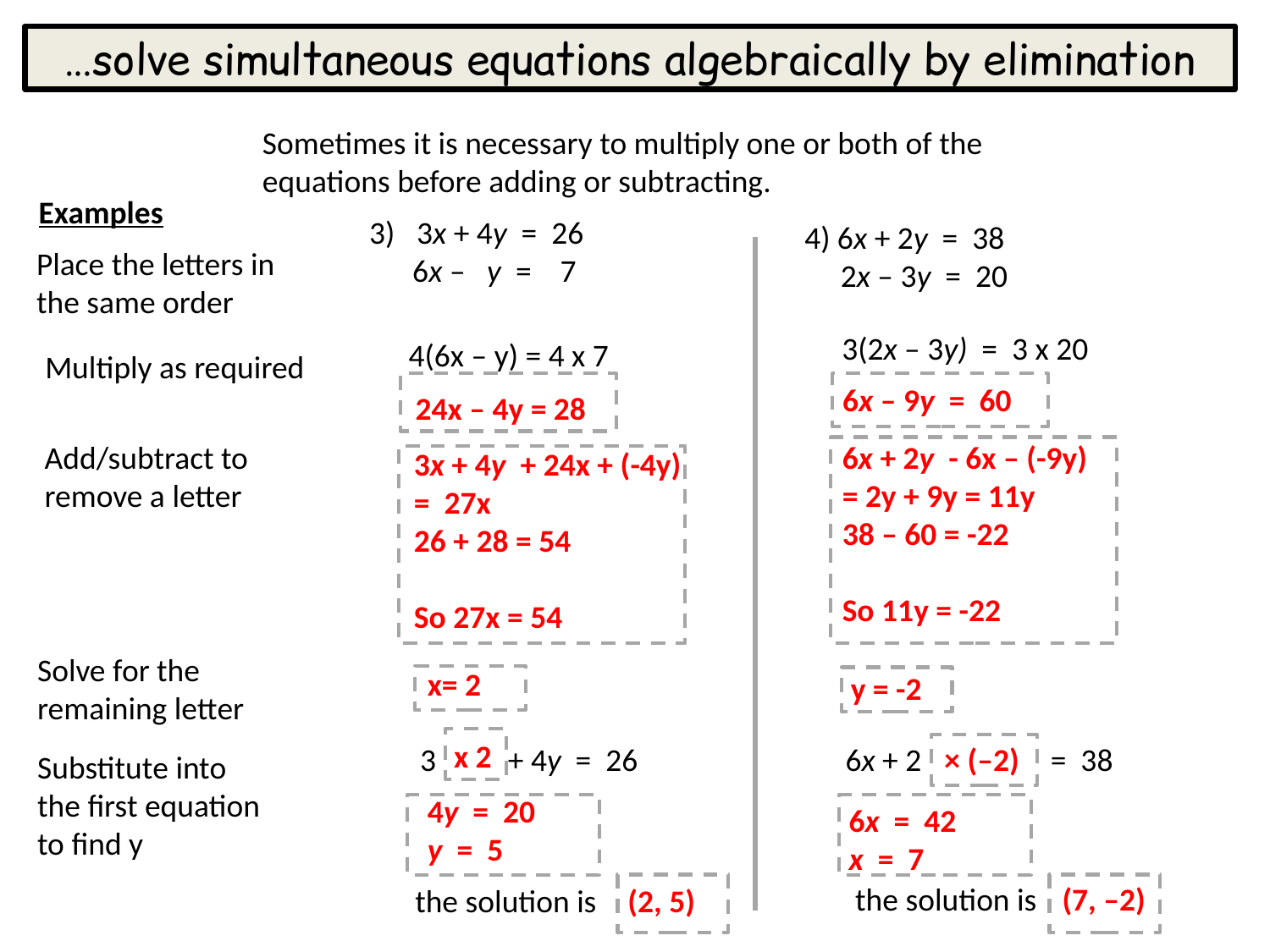

…solve simultaneous equations algebraically by elimination
Sometimes it is necessary to multiply one or both of the equations before adding or subtracting.
Examples
3)   3x + 4y  =  26
      6x –   y  =    7
 4) 6x + 2y  =  38
      2x – 3y  =  20
Place the letters in the same order
3(2x – 3y)  =  3 x 20
 4(6x – y) = 4 x 7
Multiply as required

6x – 9y  =  60

24x – 4y = 28
Add/subtract to remove a letter
6x + 2y  - 6x – (-9y)
= 2y + 9y = 11y
38 – 60 = -22

So 11y = -22

3x + 4y  + 24x + (-4y)
=  27x
26 + 28 = 54

So 27x = 54

Solve for the remaining letter
x= 2
y = -2

x 2
6x + 2                  =  38
× (–2)
3          + 4y  =  26

Substitute into the first equation to find y
4y  =  20
y  =  5

6x  =  42
x  =  7

the solution is
(7, –2)

the solution is
(2, 5)